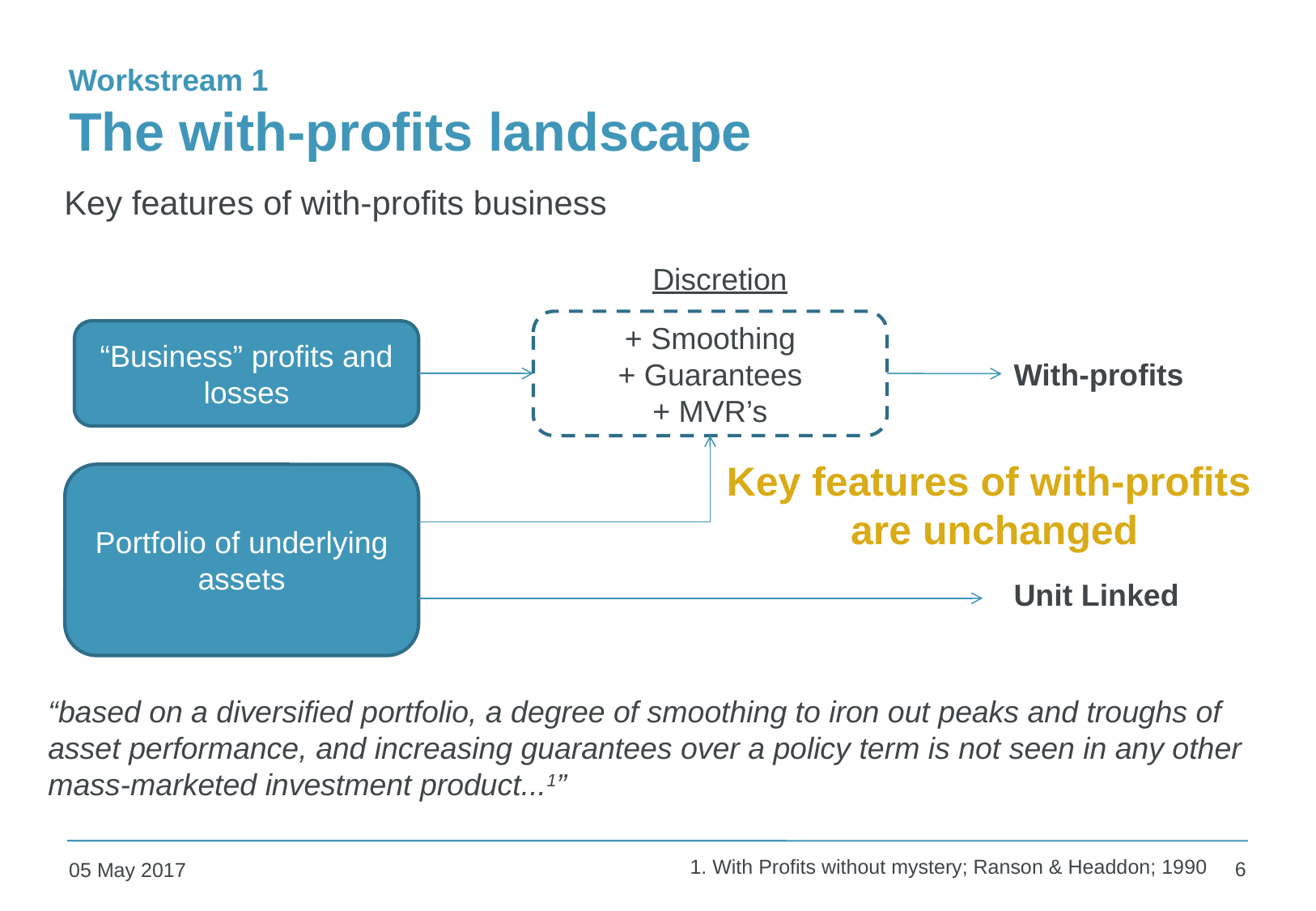

# The with-profits landscape
Workstream 1
Key features of with-profits business

Discretion
+ Smoothing
+ Guarantees
+ MVR’s
“Business” profits and losses
With-profits
Key features of with-profits
are unchanged
Portfolio of underlying assets
Unit Linked
“based on a diversified portfolio, a degree of smoothing to iron out peaks and troughs of asset performance, and increasing guarantees over a policy term is not seen in any other mass-marketed investment product...1”
1. With Profits without mystery; Ranson & Headdon; 1990
6
05 May 2017